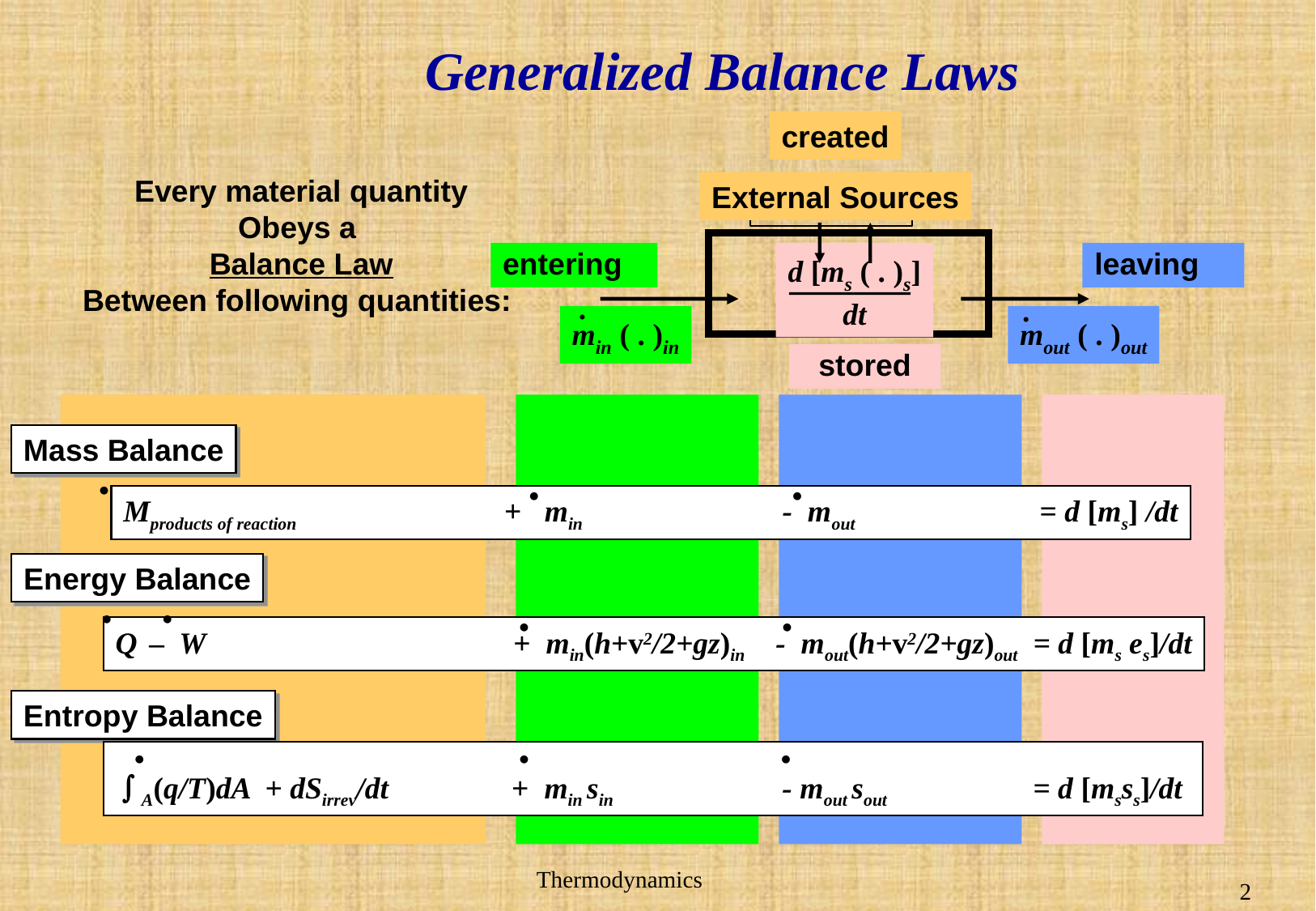

# Generalized Balance Laws
created
Every material quantity
Obeys a
Balance Law
Between following quantities:
External Sources

entering
d [ms ( . )s]
dt
leaving
.
.

min ( . )in
mout ( . )out
stored

Mass Balance

Mproducts of reaction                           +   min                          -  mout                        = d [ms] /dt
Energy Balance

Q  –  W                                        +  min(h+v2/2+gz)in    -  mout(h+v2/2+gz)out  = d [ms es]/dt
Entropy Balance

 ∫ A(q/T)dA  + dSirrev/dt                +  min sin                      - mout sout                   = d [msss]/dt